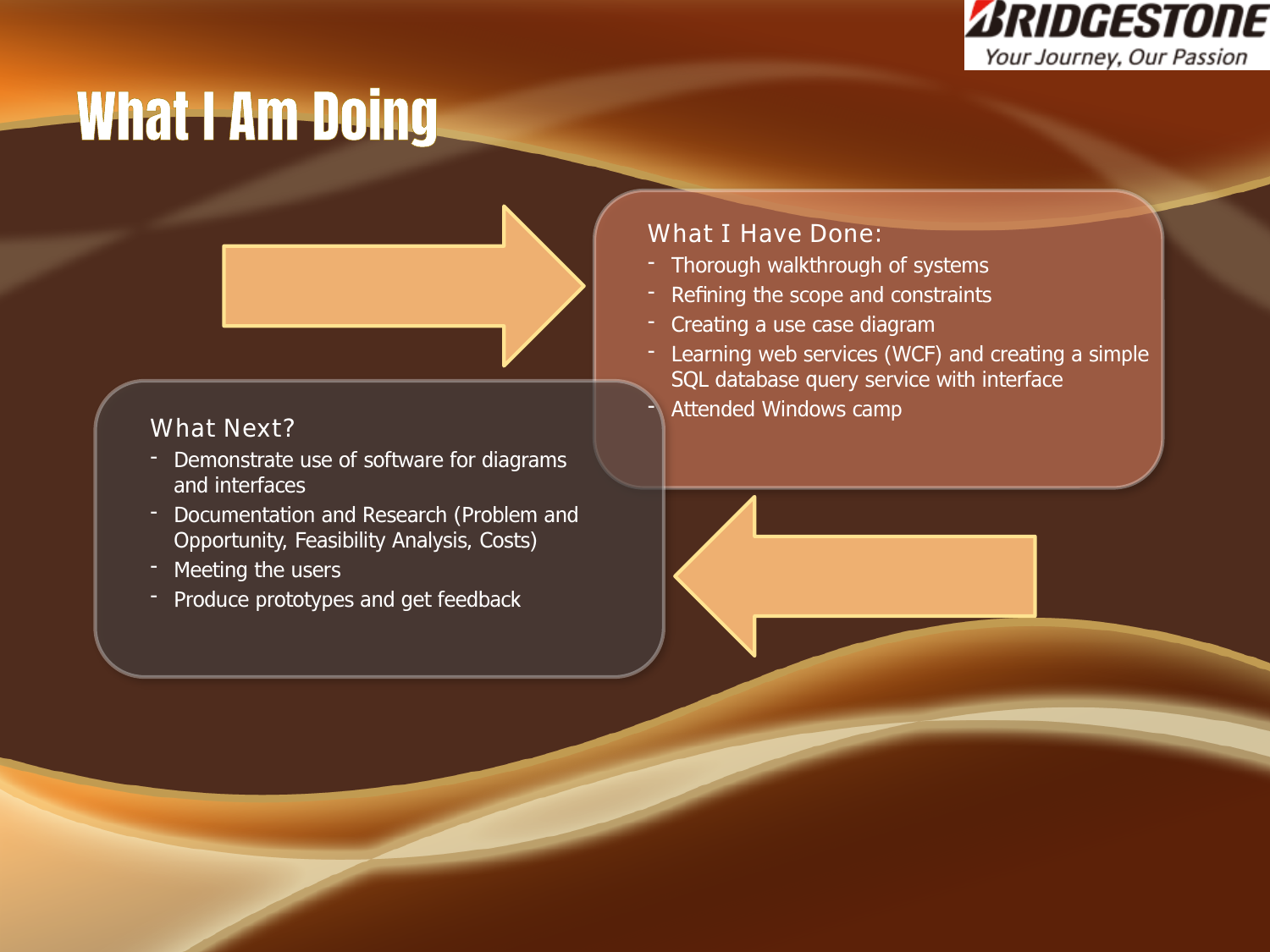

# What I Am Doing

What I Have Done:
Thorough walkthrough of systems
Refining the scope and constraints
Creating a use case diagram
Learning web services (WCF) and creating a simple SQL database query service with interface
Attended Windows camp
What Next?
Demonstrate use of software for diagrams and interfaces
Documentation and Research (Problem and Opportunity, Feasibility Analysis, Costs)
Meeting the users
Produce prototypes and get feedback